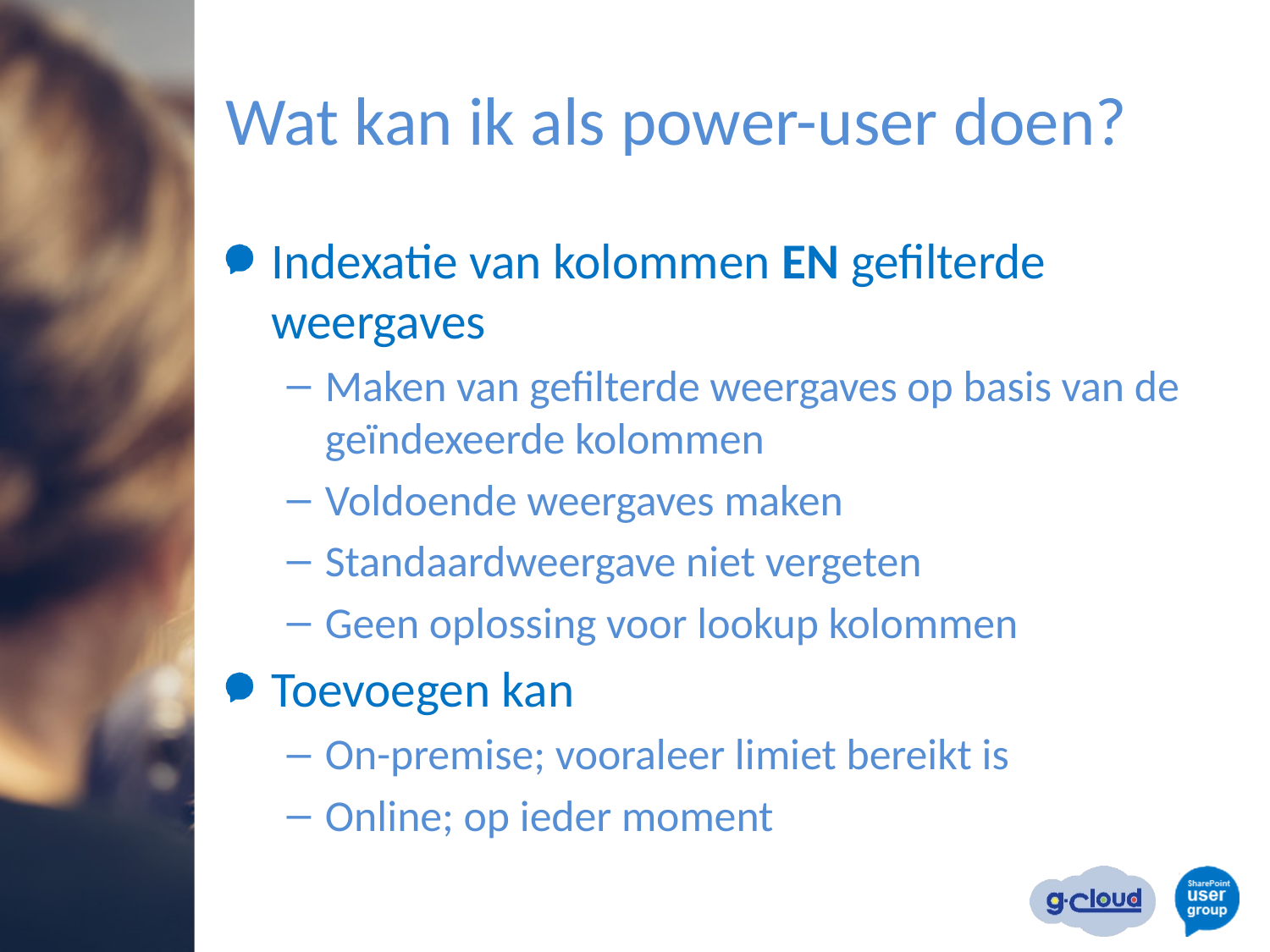

# Wat kan ik als power-user doen?
Indexatie van kolommen EN gefilterde weergaves
Maken van gefilterde weergaves op basis van de geïndexeerde kolommen
Voldoende weergaves maken
Standaardweergave niet vergeten
Geen oplossing voor lookup kolommen
Toevoegen kan
On-premise; vooraleer limiet bereikt is
Online; op ieder moment